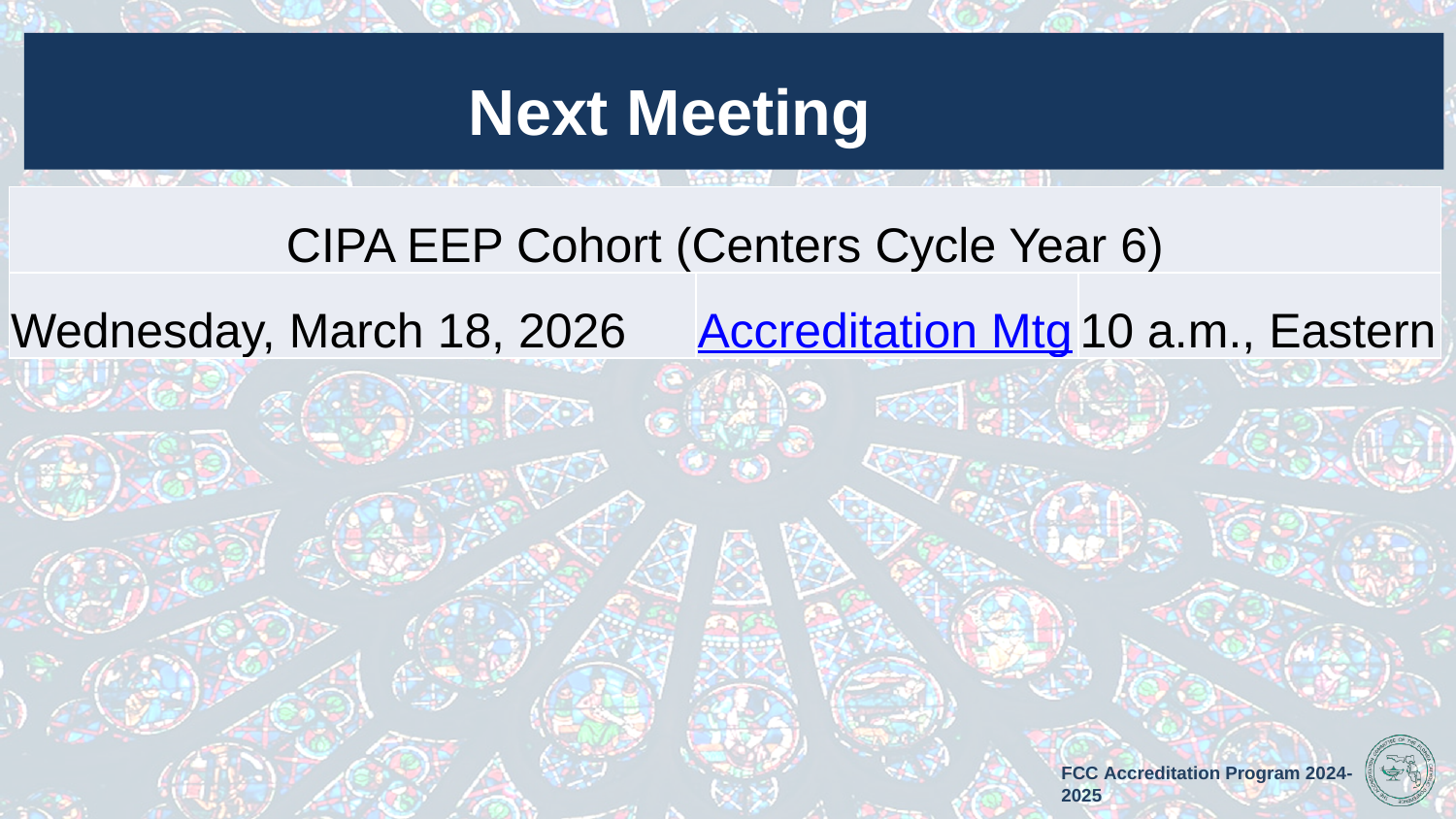

Next Meeting
| CIPA EEP Cohort (Centers Cycle Year 6) |  |  |
| --- | --- | --- |
| Wednesday, March 18, 2026 | Accreditation Mtg | 10 a.m., Eastern |
FCC Accreditation Program 2024-2025